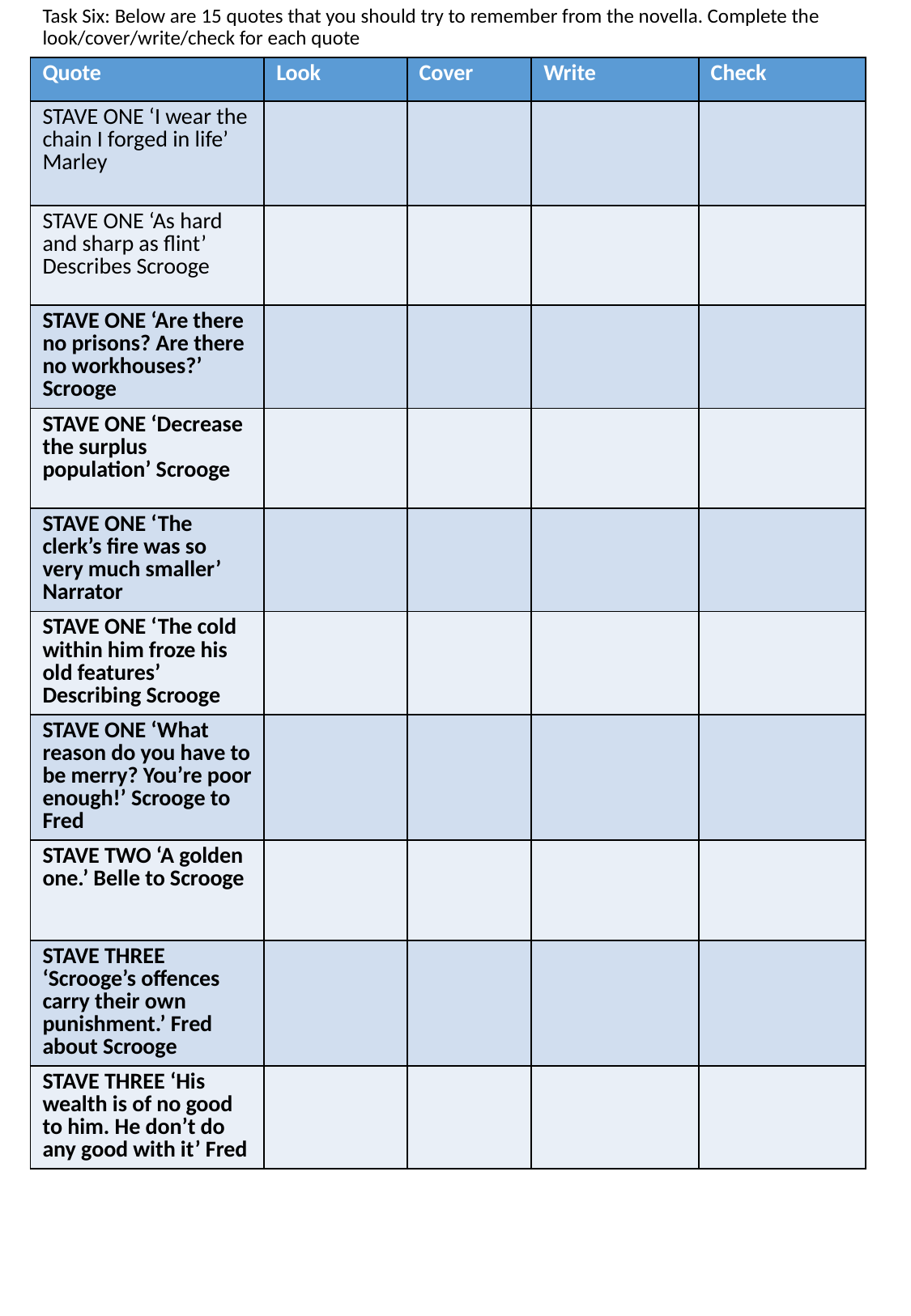

Task Six: Below are 15 quotes that you should try to remember from the novella. Complete the look/cover/write/check for each quote
| Quote | Look | Cover | Write | Check |
| --- | --- | --- | --- | --- |
| STAVE ONE ‘I wear the chain I forged in life’ Marley |  |  |  |  |
| STAVE ONE ‘As hard and sharp as flint’ Describes Scrooge |  |  |  |  |
| STAVE ONE ‘Are there no prisons? Are there no workhouses?’ Scrooge |  |  |  |  |
| STAVE ONE ‘Decrease the surplus population’ Scrooge |  |  |  |  |
| STAVE ONE ‘The clerk’s fire was so very much smaller’ Narrator |  |  |  |  |
| STAVE ONE ‘The cold within him froze his old features’ Describing Scrooge |  |  |  |  |
| STAVE ONE ‘What reason do you have to be merry? You’re poor enough!’ Scrooge to Fred |  |  |  |  |
| STAVE TWO ‘A golden one.’ Belle to Scrooge |  |  |  |  |
| STAVE THREE ‘Scrooge’s offences carry their own punishment.’ Fred about Scrooge |  |  |  |  |
| STAVE THREE ‘His wealth is of no good to him. He don’t do any good with it’ Fred |  |  |  |  |